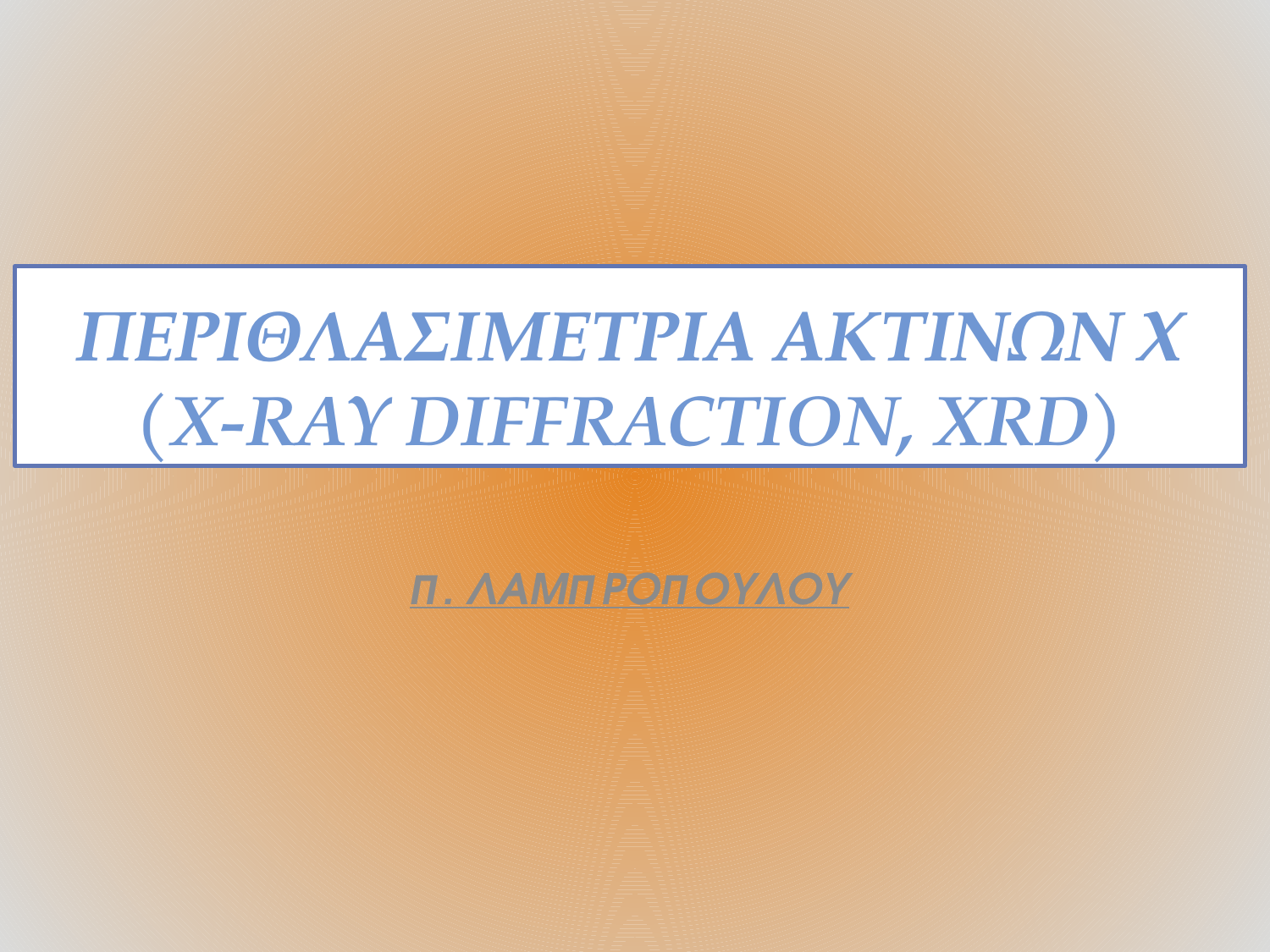

# ΠΕΡΙΘΛΑΣΙΜΕΤΡΙΑ ΑΚΤΙΝΩΝ Χ (X-Ray Diffraction, XRD)
Π. ΛΑΜΠΡΟΠΟΥΛΟΥ